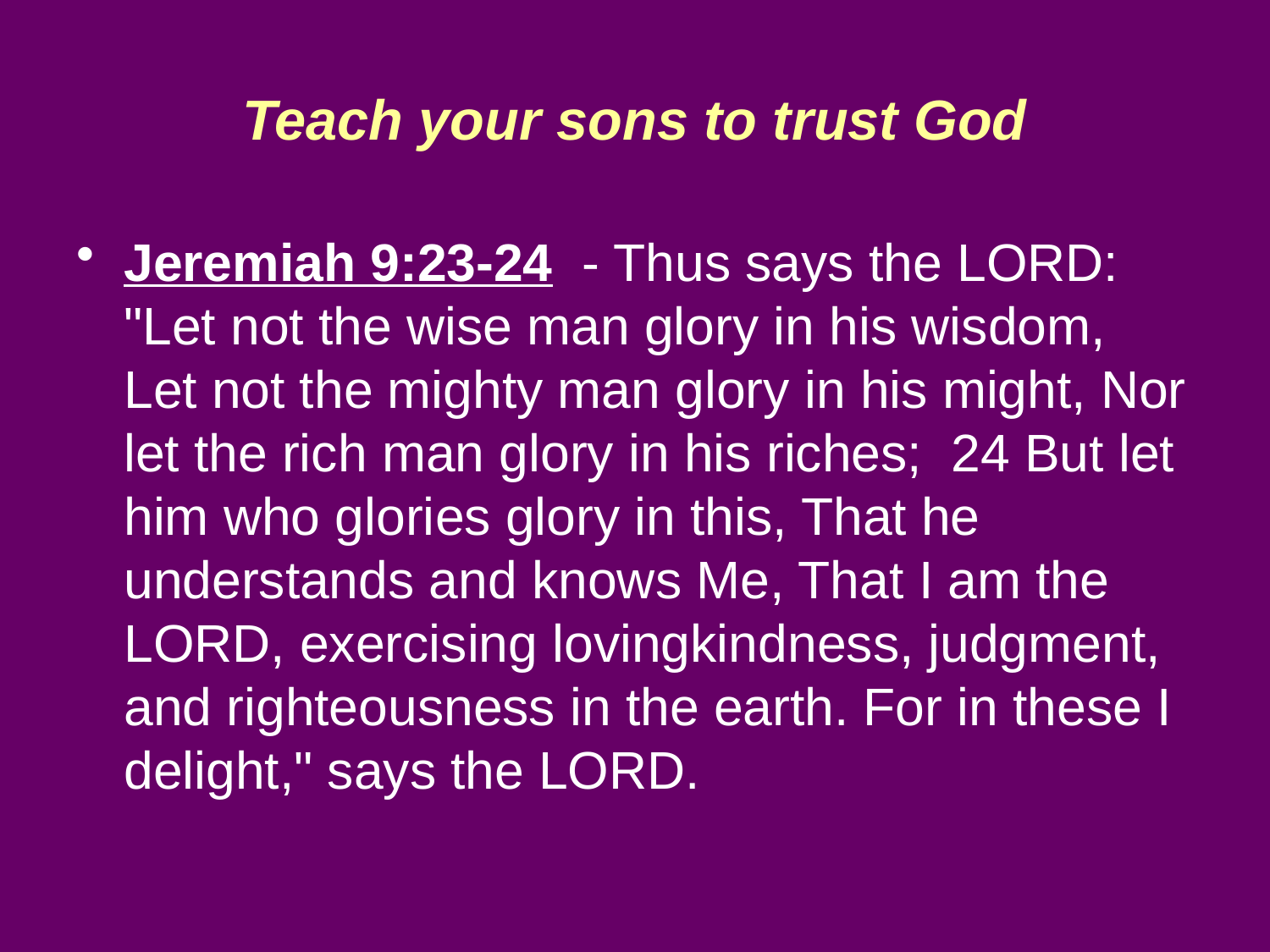

# Teach your sons to trust God
Jeremiah 9:23-24  - Thus says the LORD: "Let not the wise man glory in his wisdom, Let not the mighty man glory in his might, Nor let the rich man glory in his riches;  24 But let him who glories glory in this, That he understands and knows Me, That I am the LORD, exercising lovingkindness, judgment, and righteousness in the earth. For in these I delight," says the LORD.